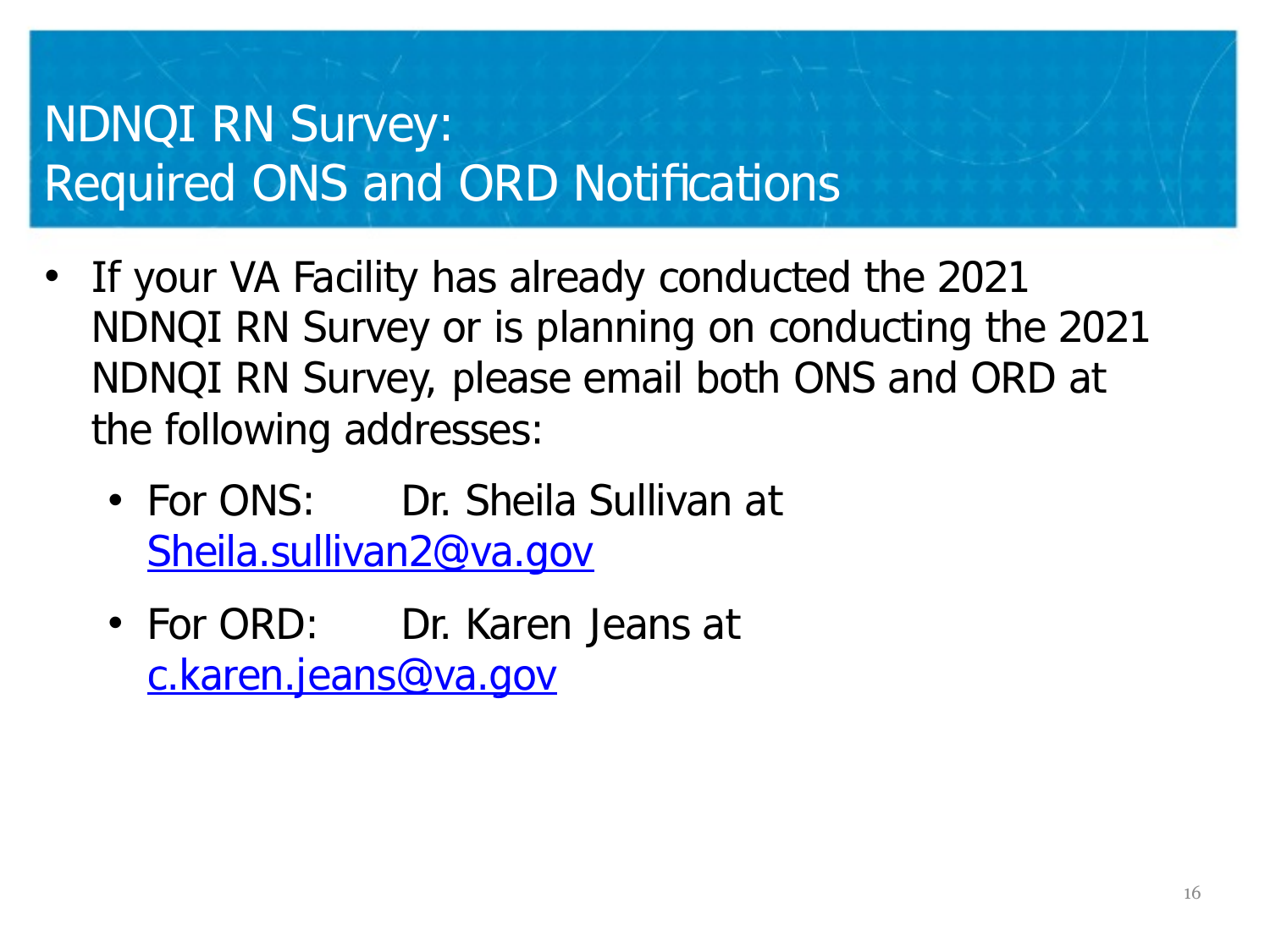

# NDNQI RN Survey: Required ONS and ORD Notifications
If your VA Facility has already conducted the 2021 NDNQI RN Survey or is planning on conducting the 2021 NDNQI RN Survey, please email both ONS and ORD at the following addresses:
For ONS:	Dr. Sheila Sullivan at Sheila.sullivan2@va.gov
For ORD:	Dr. Karen Jeans at c.karen.jeans@va.gov